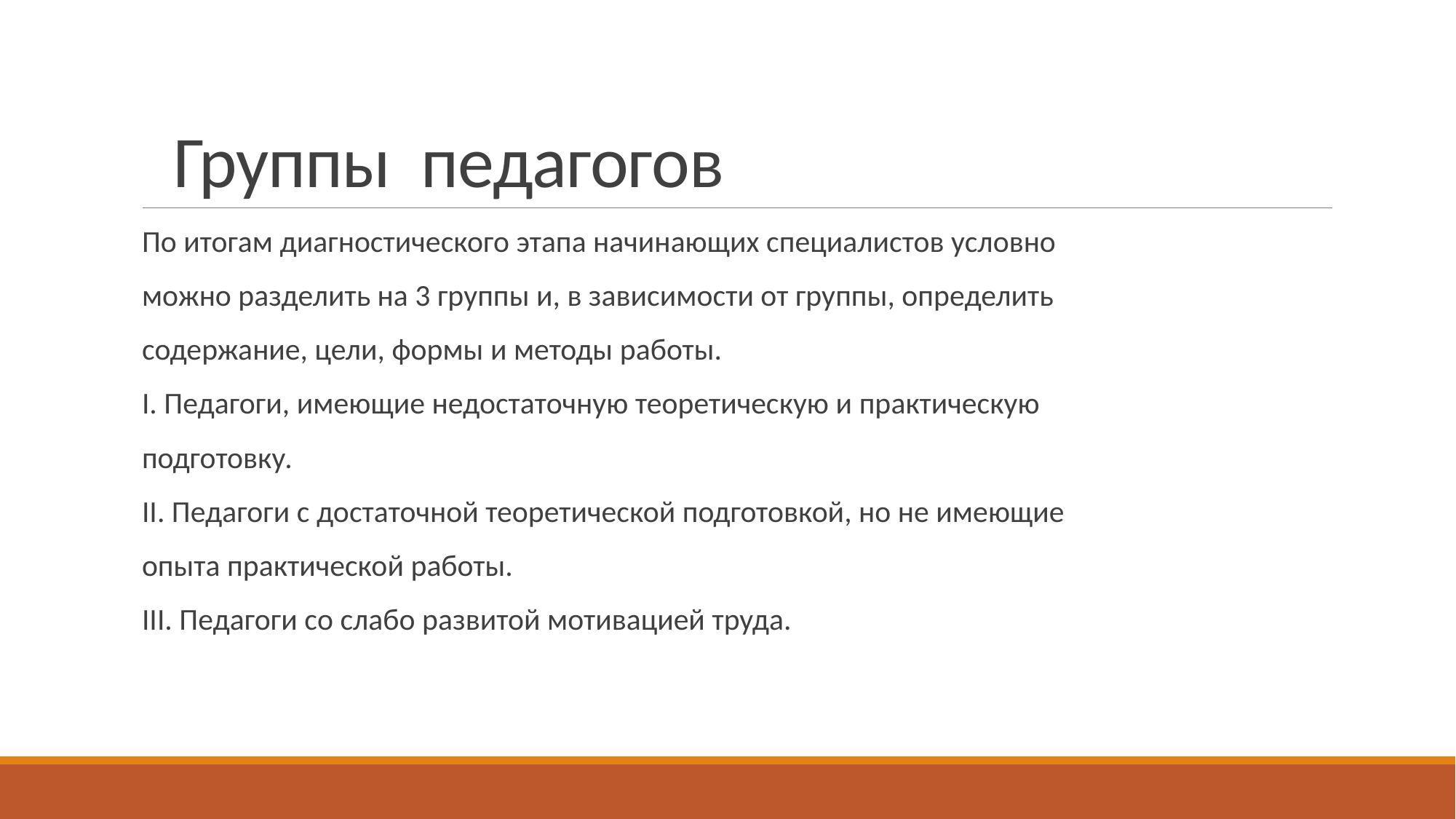

# Группы  педагогов
По итогам диагностического этапа начинающих специалистов условно
можно разделить на 3 группы и, в зависимости от группы, определить
содержание, цели, формы и методы работы.
I. Педагоги, имеющие недостаточную теоретическую и практическую
подготовку.
II. Педагоги с достаточной теоретической подготовкой, но не имеющие
опыта практической работы.
III. Педагоги со слабо развитой мотивацией труда.